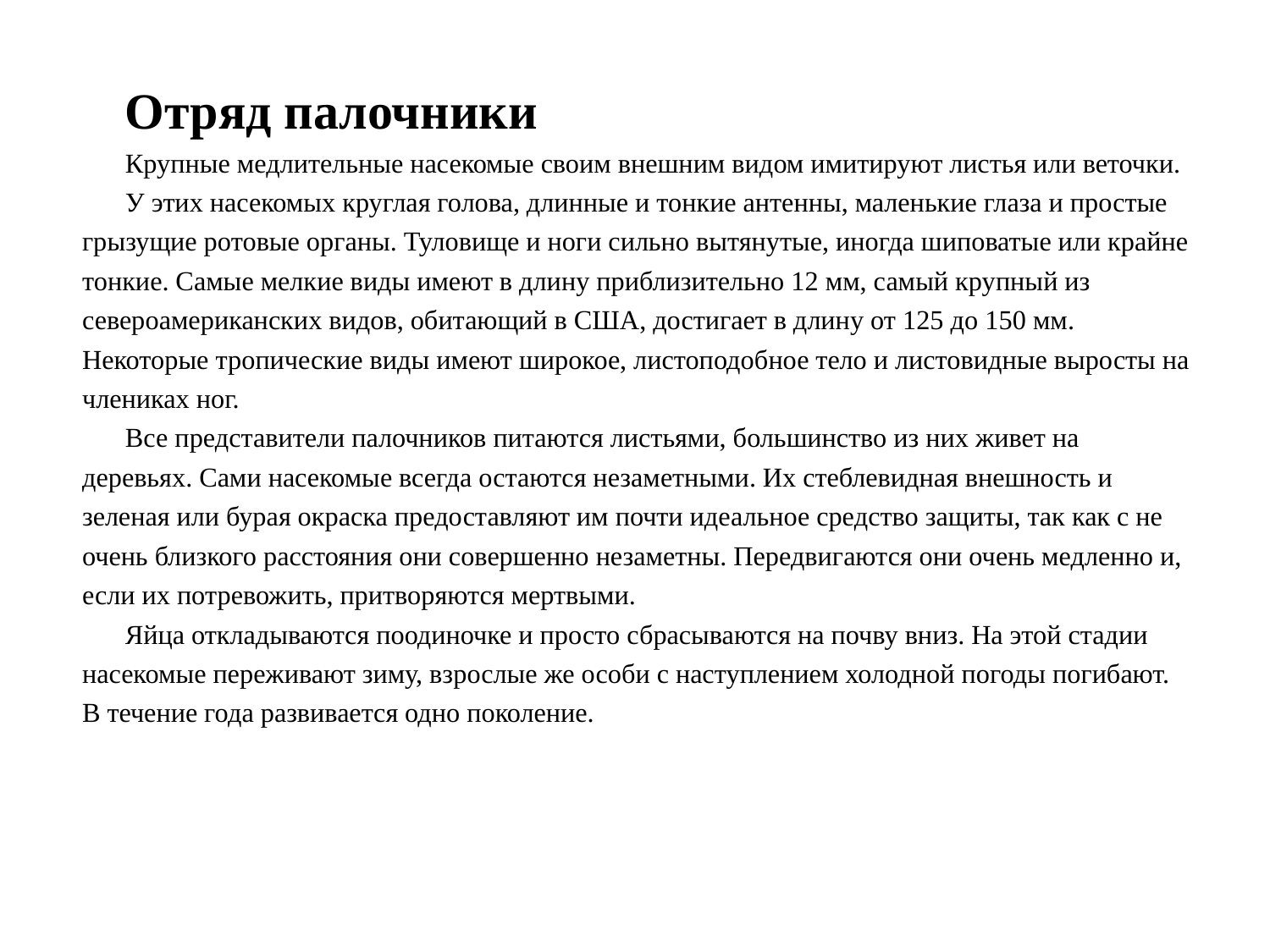

Отряд палочники
Крупные медлительные насекомые своим внешним видом имитируют листья или веточки.
У этих насекомых круглая голова, длинные и тонкие антенны, маленькие глаза и простые грызущие ротовые органы. Туловище и ноги сильно вытянутые, иногда шиповатые или крайне тонкие. Самые мелкие виды имеют в длину приблизительно 12 мм, самый крупный из североамериканских видов, обитающий в США, достигает в длину от 125 до 150 мм. Некоторые тропические виды имеют широкое, листоподобное тело и листовидные выросты на члениках ног.
Все представители палочников питаются листьями, большинство из них живет на деревьях. Сами насекомые всегда остаются незаметными. Их стеблевидная внешность и зеленая или бурая окраска предоставляют им почти идеальное средство защиты, так как с не очень близкого расстояния они совершенно незаметны. Передвигаются они очень медленно и, если их потревожить, притворяются мертвыми.
Яйца откладываются поодиночке и просто сбрасываются на почву вниз. На этой стадии насекомые переживают зиму, взрослые же особи с наступлением холодной погоды погибают. В течение года развивается одно поколение.